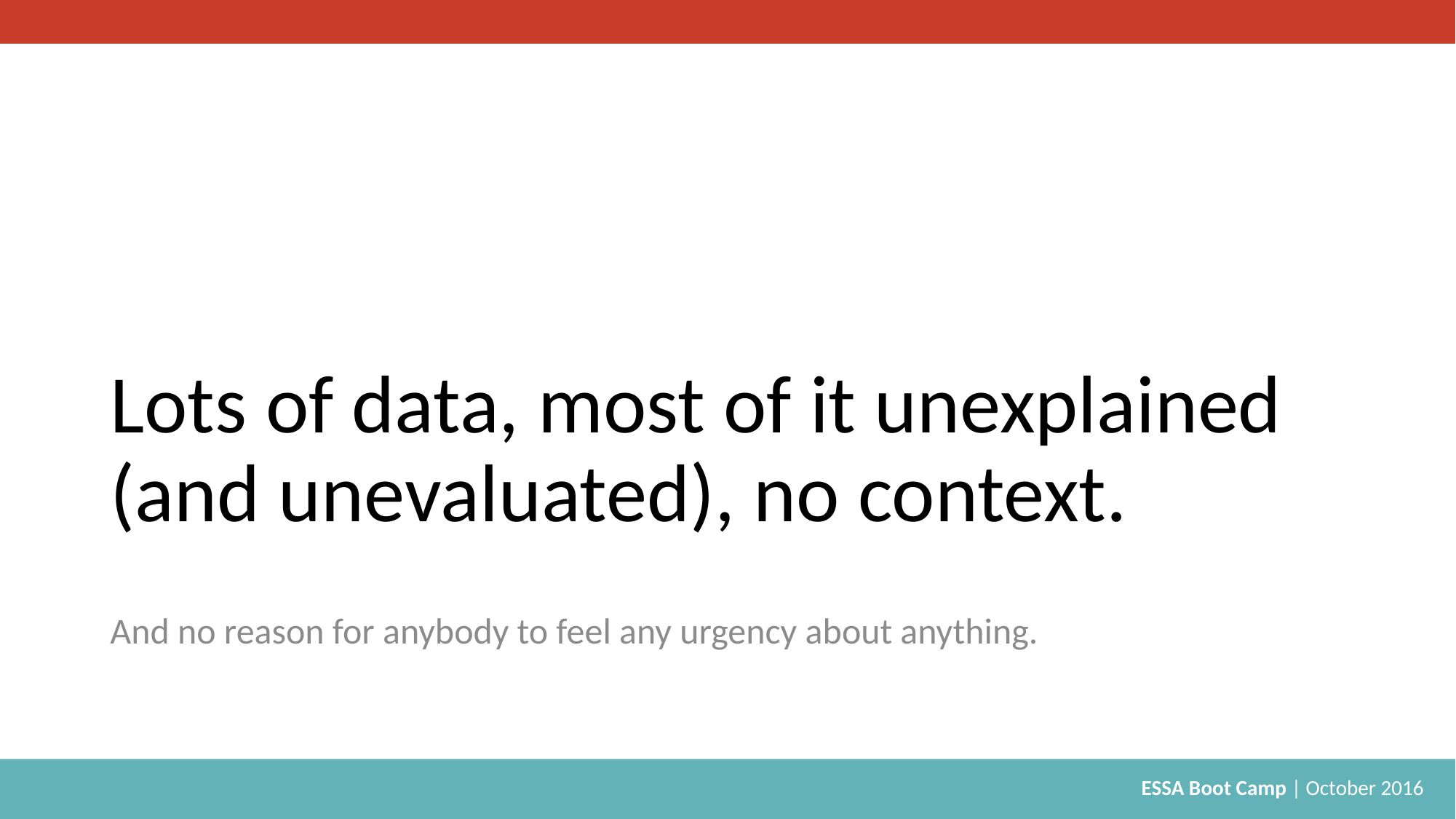

# Lots of data, most of it unexplained (and unevaluated), no context.

And no reason for anybody to feel any urgency about anything.